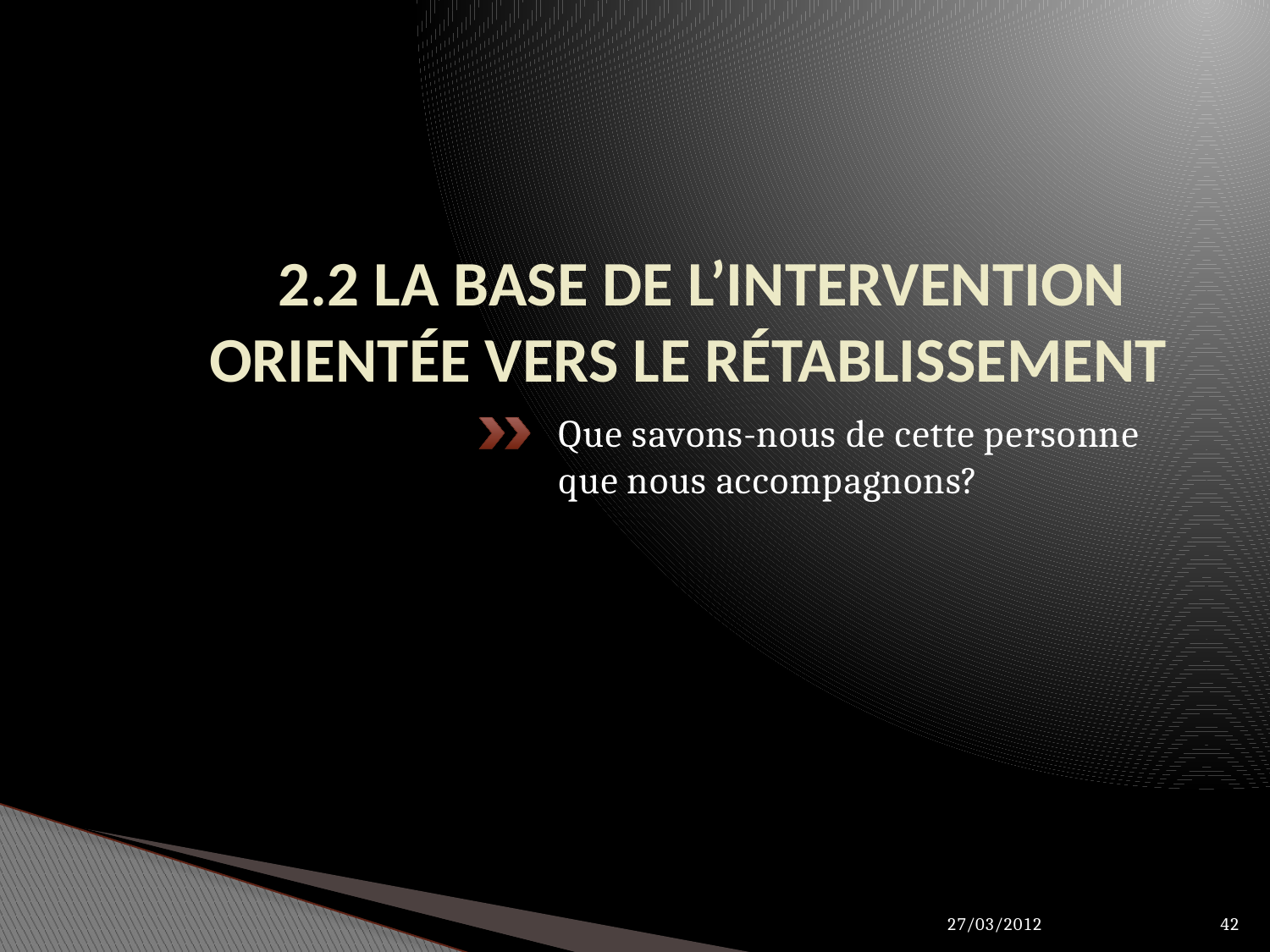

# 2.2 LA BASE DE L’INTERVENTION 	ORIENTÉE VERS LE RÉTABLISSEMENT
Que savons-nous de cette personne que nous accompagnons?

27/03/2012
42